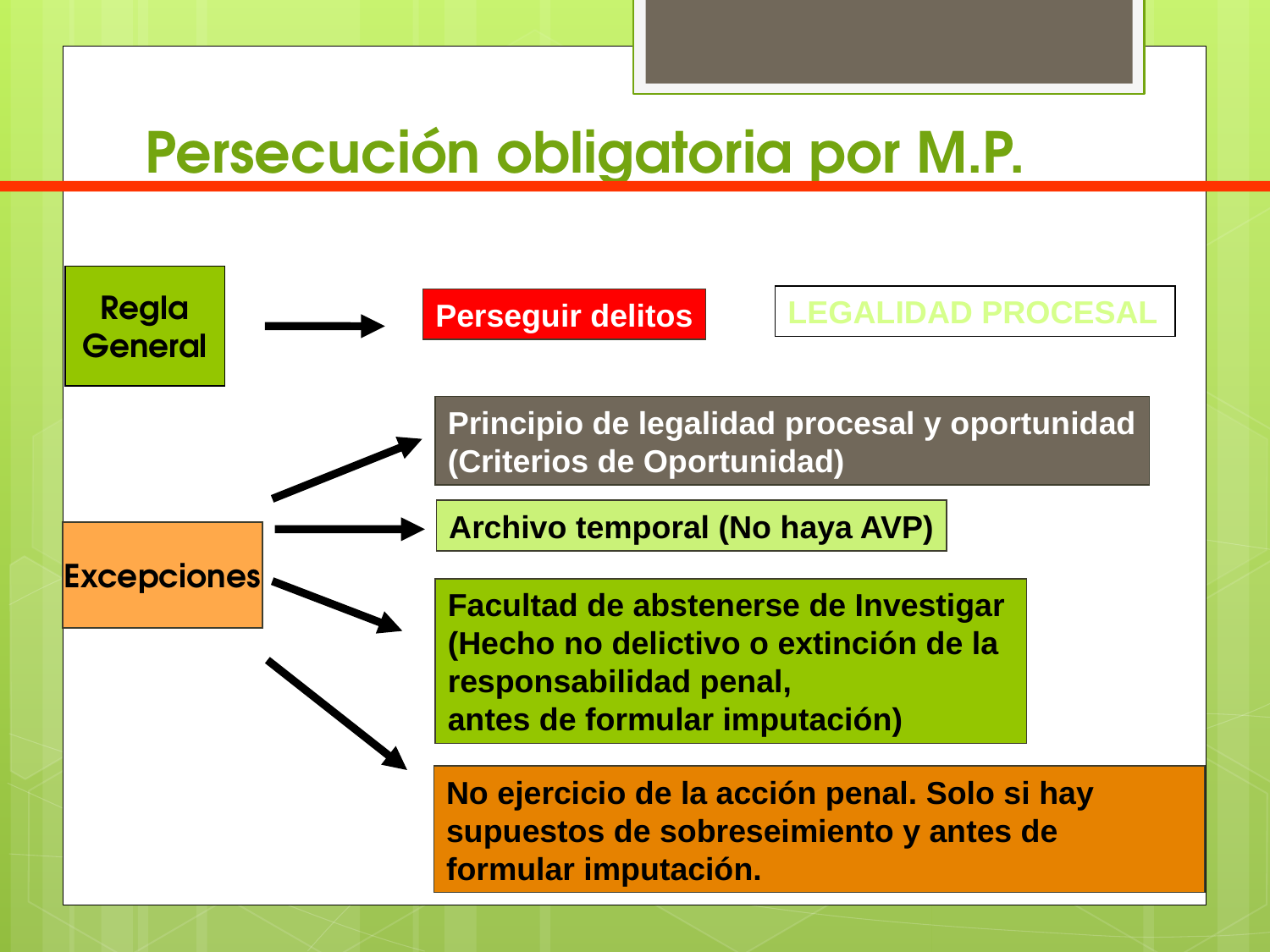

# Persecución obligatoria por M.P.

Regla
General
LEGALIDAD PROCESAL
Perseguir delitos

Principio de legalidad procesal y oportunidad
(Criterios de Oportunidad)

Archivo temporal (No haya AVP)
Excepciones

Facultad de abstenerse de Investigar
(Hecho no delictivo o extinción de la
responsabilidad penal,
antes de formular imputación)

No ejercicio de la acción penal. Solo si hay supuestos de sobreseimiento y antes de formular imputación.